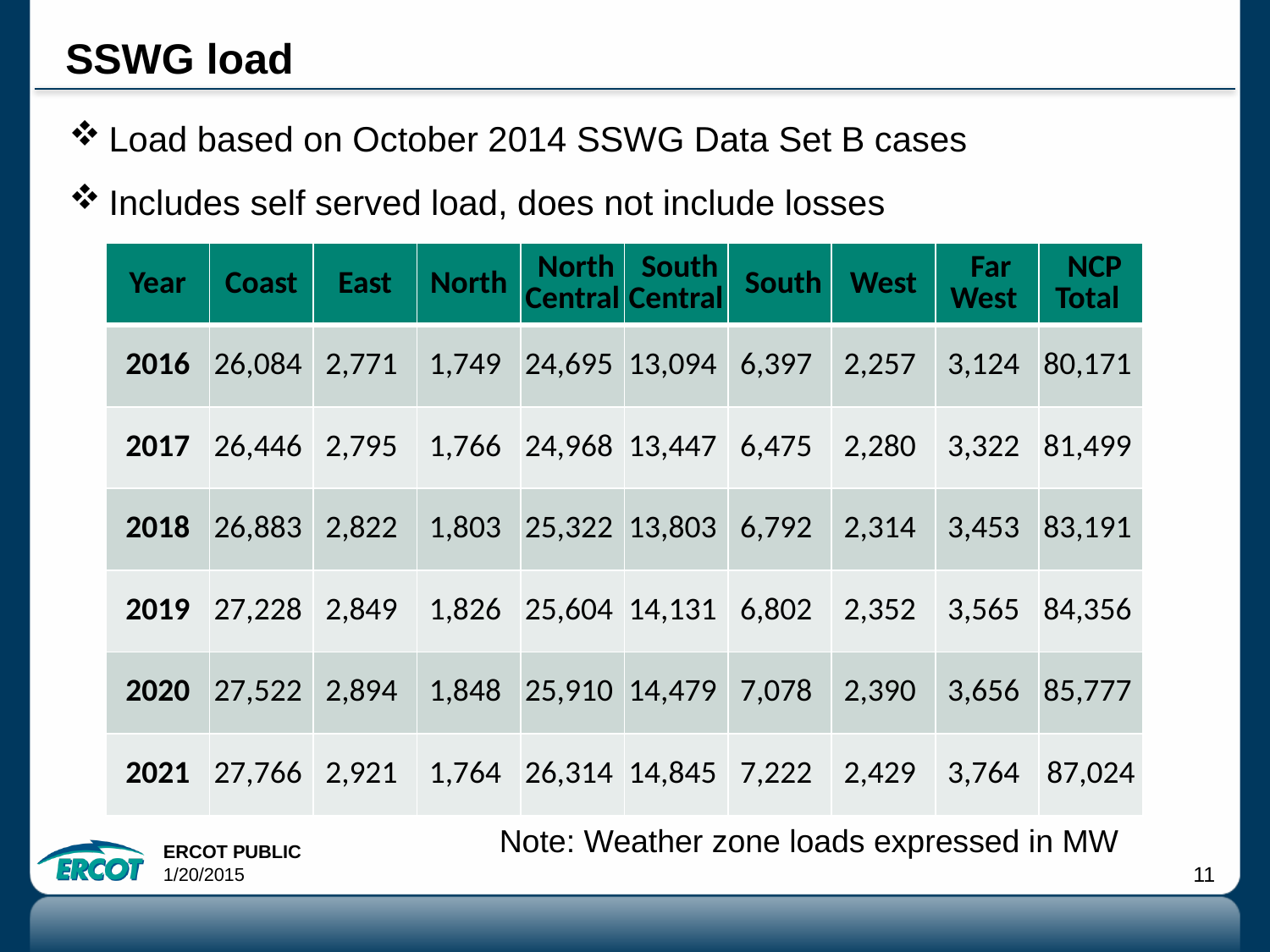

# SSWG load
Load based on October 2014 SSWG Data Set B cases
Includes self served load, does not include losses
| Year | Coast | East | North | North Central | South Central | South | West | Far West | NCP Total |
| --- | --- | --- | --- | --- | --- | --- | --- | --- | --- |
| 2016 | 26,084 | 2,771 | 1,749 | 24,695 | 13,094 | 6,397 | 2,257 | 3,124 | 80,171 |
| 2017 | 26,446 | 2,795 | 1,766 | 24,968 | 13,447 | 6,475 | 2,280 | 3,322 | 81,499 |
| 2018 | 26,883 | 2,822 | 1,803 | 25,322 | 13,803 | 6,792 | 2,314 | 3,453 | 83,191 |
| 2019 | 27,228 | 2,849 | 1,826 | 25,604 | 14,131 | 6,802 | 2,352 | 3,565 | 84,356 |
| 2020 | 27,522 | 2,894 | 1,848 | 25,910 | 14,479 | 7,078 | 2,390 | 3,656 | 85,777 |
| 2021 | 27,766 | 2,921 | 1,764 | 26,314 | 14,845 | 7,222 | 2,429 | 3,764 | 87,024 |
Note: Weather zone loads expressed in MW